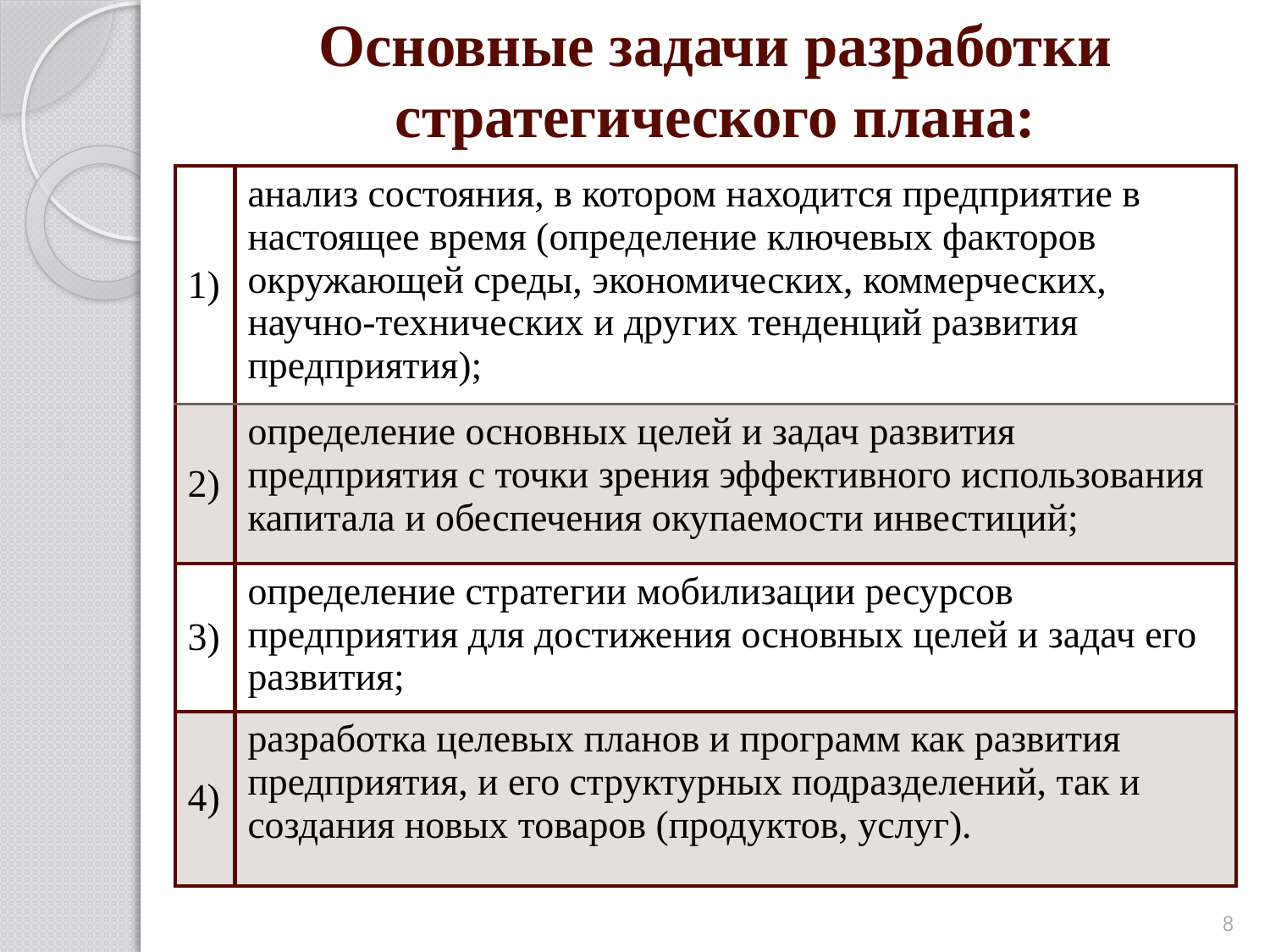

Основные задачи разработки стратегического плана:
#
| 1) | анализ состояния, в котором находится предприятие в настоящее время (определение ключевых факторов окружающей среды, экономических, коммерческих, научно-технических и других тенденций развития предприятия); |
| --- | --- |
| 2) | определение основных целей и задач развития предприятия с точки зрения эффективного использования капитала и обеспечения окупаемости инвестиций; |
| 3) | определение стратегии мобилизации ресурсов предприятия для достижения основных целей и задач его развития; |
| 4) | разработка целевых планов и программ как развития предприятия, и его структурных подразделений, так и создания новых товаров (продуктов, услуг). |
8